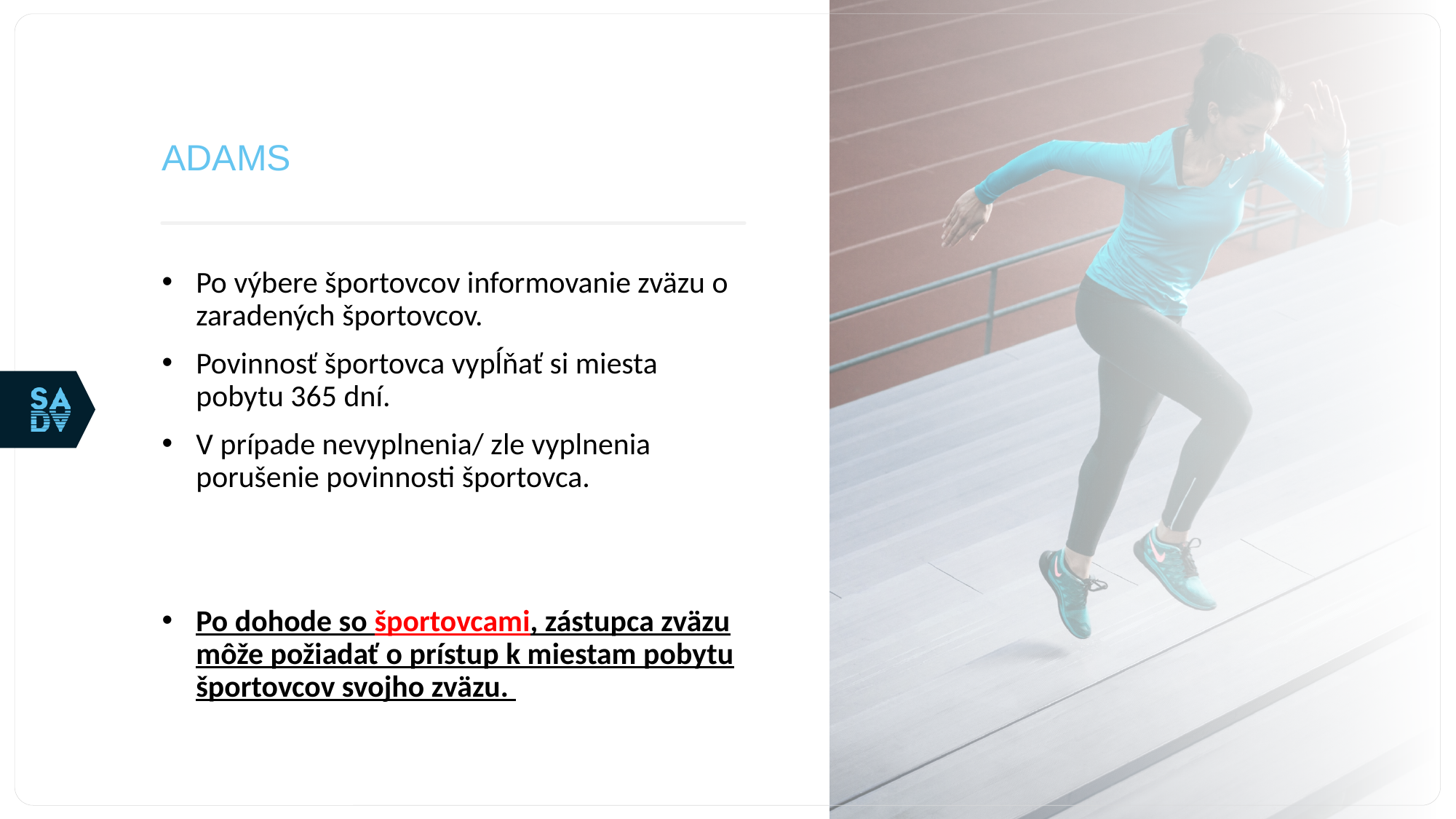

# ADAMS
Po výbere športovcov informovanie zväzu o zaradených športovcov.
Povinnosť športovca vypĺňať si miesta pobytu 365 dní.
V prípade nevyplnenia/ zle vyplnenia porušenie povinnosti športovca.

Po dohode so športovcami, zástupca zväzu môže požiadať o prístup k miestam pobytu športovcov svojho zväzu.